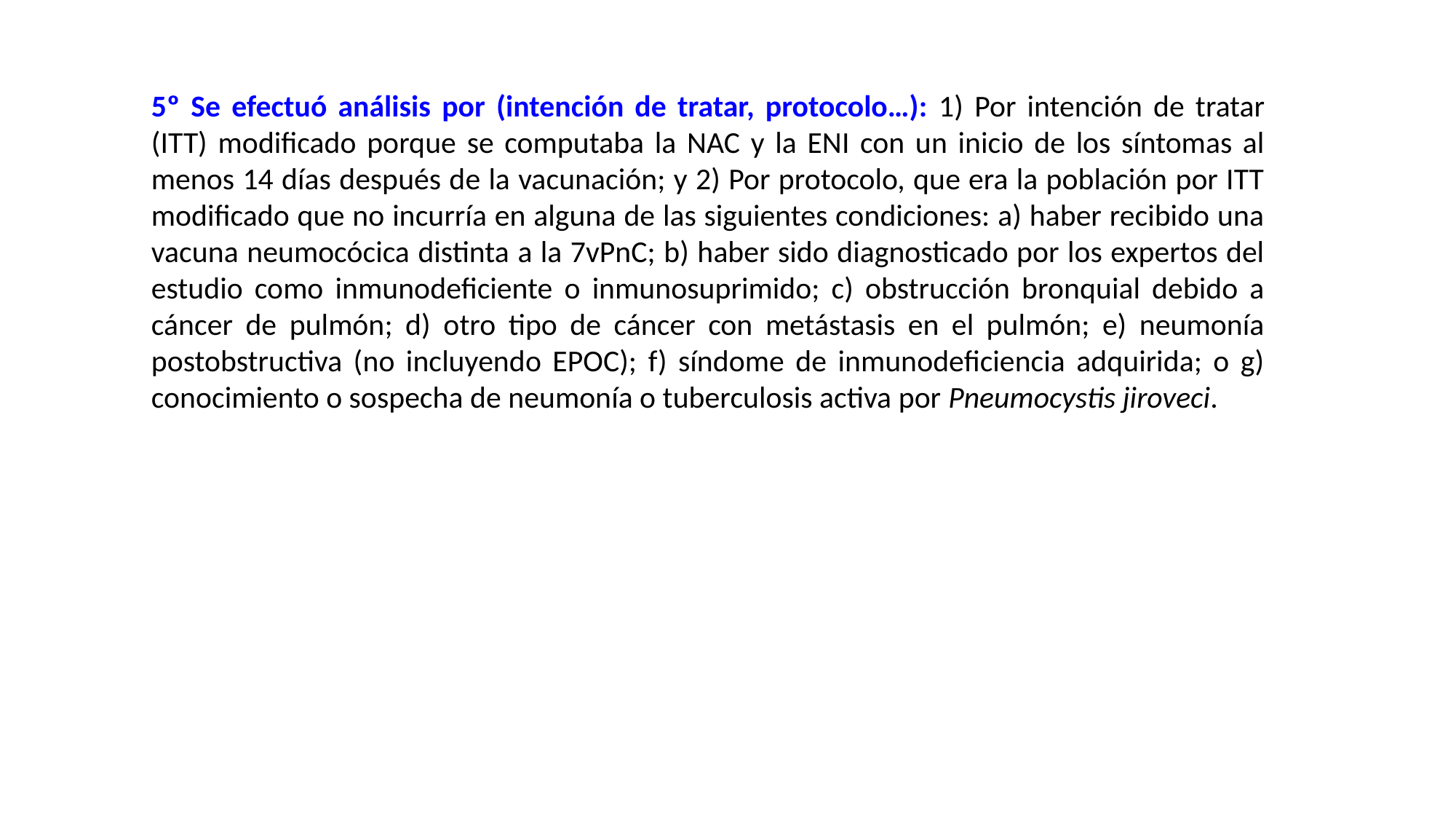

5º Se efectuó análisis por (intención de tratar, protocolo…): 1) Por intención de tratar (ITT) modificado porque se computaba la NAC y la ENI con un inicio de los síntomas al menos 14 días después de la vacunación; y 2) Por protocolo, que era la población por ITT modificado que no incurría en alguna de las siguientes condiciones: a) haber recibido una vacuna neumocócica distinta a la 7vPnC; b) haber sido diagnosticado por los expertos del estudio como inmunodeficiente o inmunosuprimido; c) obstrucción bronquial debido a cáncer de pulmón; d) otro tipo de cáncer con metástasis en el pulmón; e) neumonía postobstructiva (no incluyendo EPOC); f) síndome de inmunodeficiencia adquirida; o g) conocimiento o sospecha de neumonía o tuberculosis activa por Pneumocystis jiroveci.